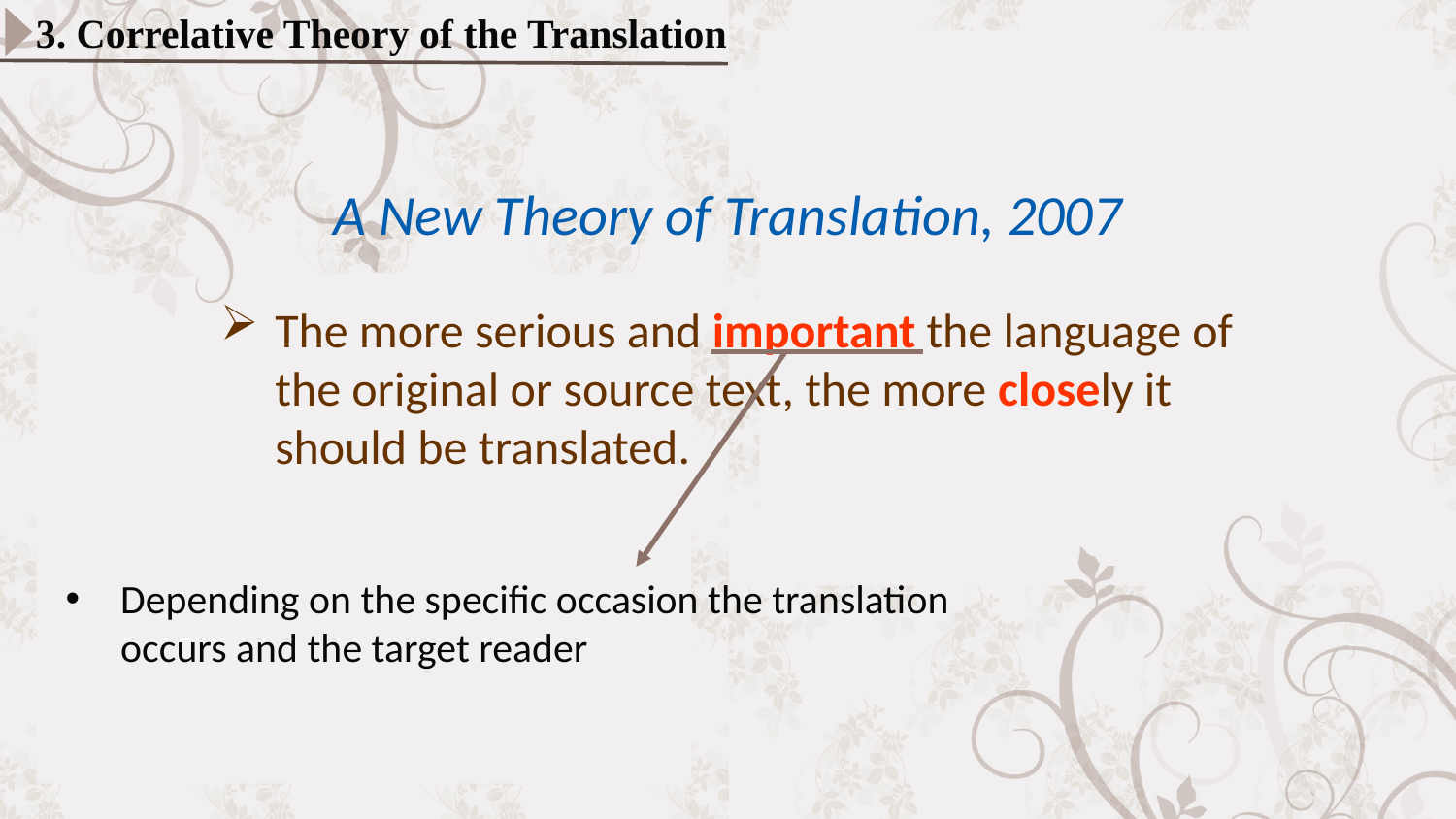

3. Correlative Theory of the Translation

A New Theory of Translation, 2007
The more serious and important the language of the original or source text, the more closely it should be translated.
Depending on the specific occasion the translation occurs and the target reader